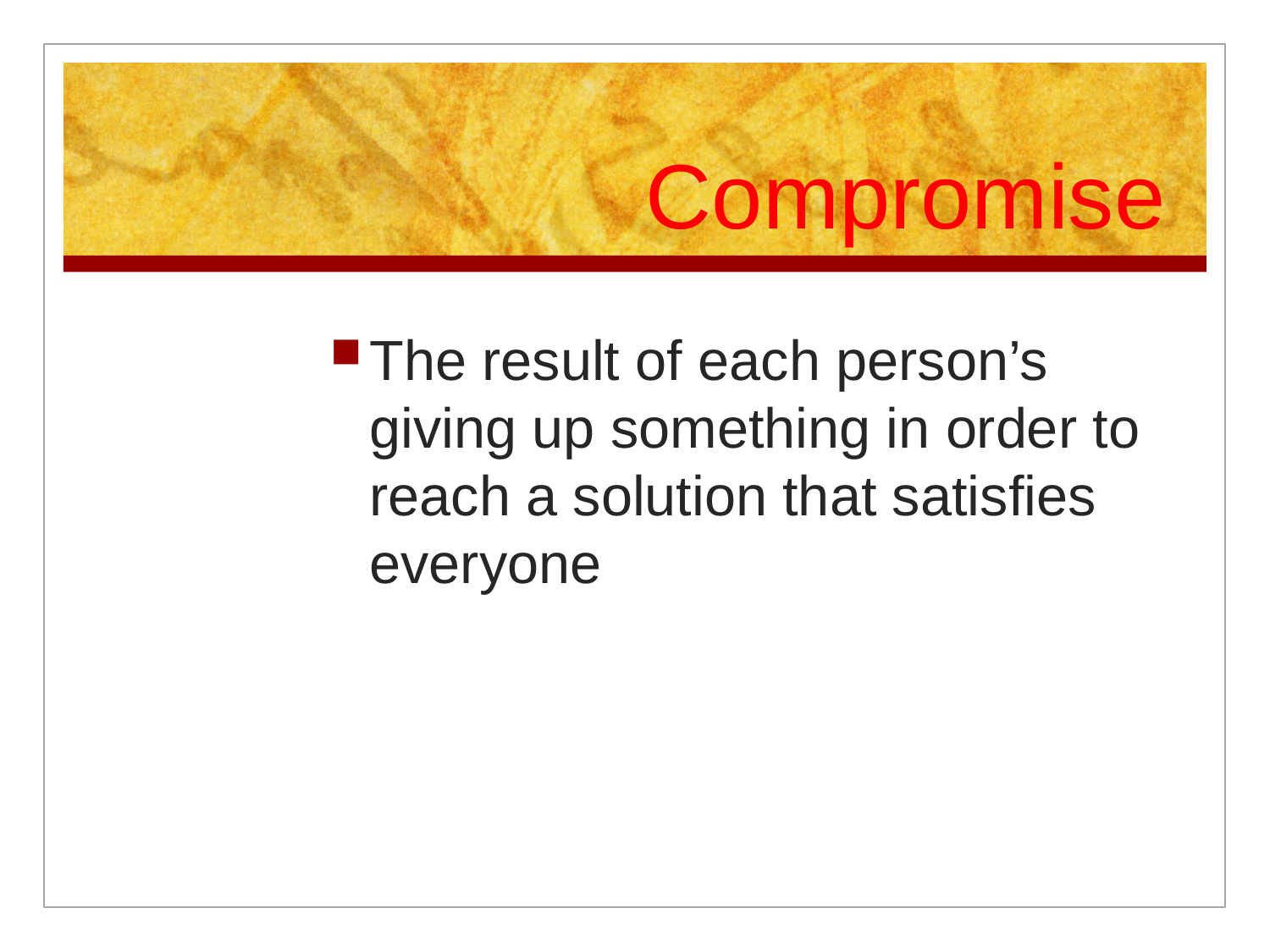

# Compromise
The result of each person’s giving up something in order to reach a solution that satisfies everyone